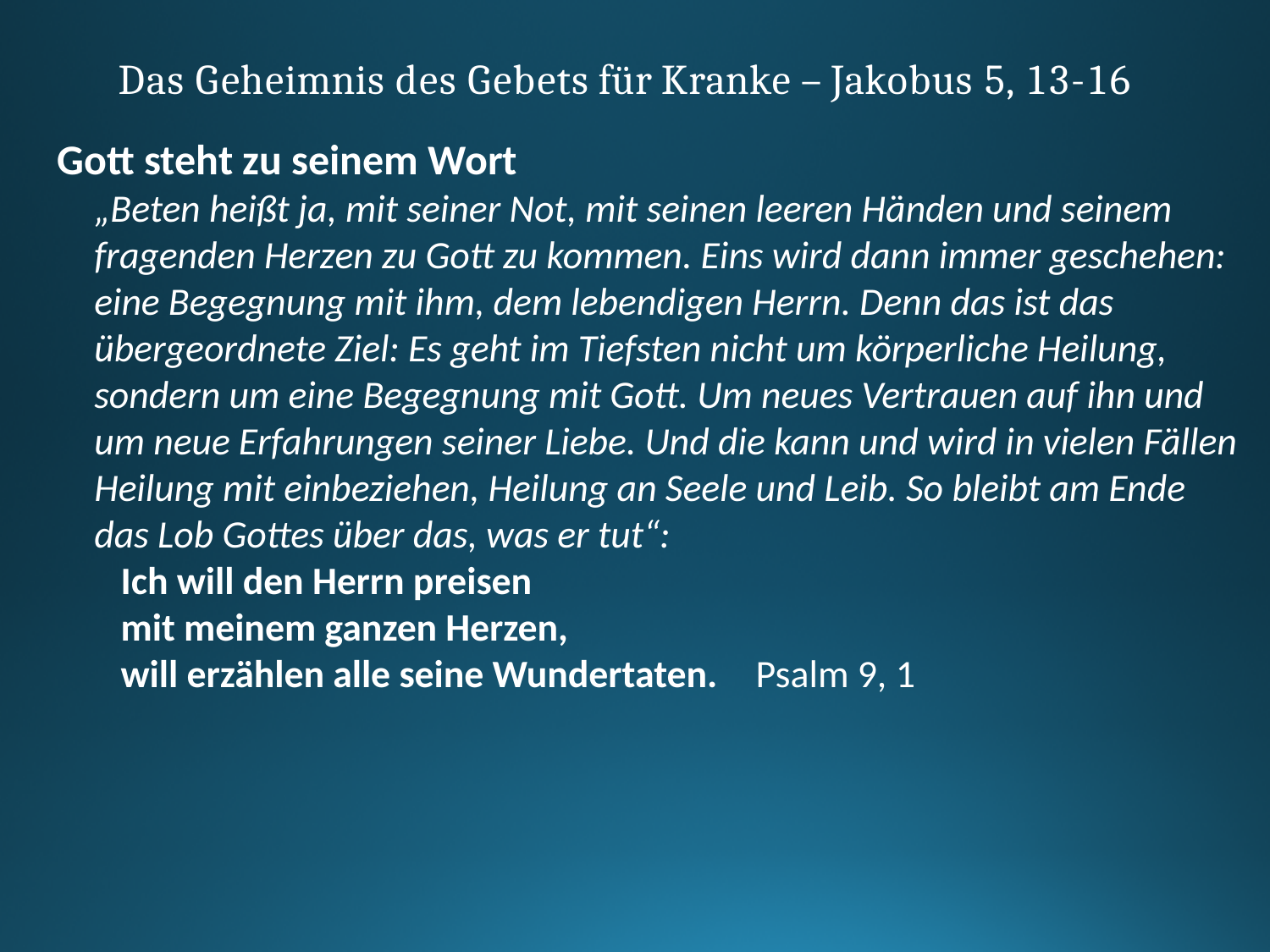

Das Geheimnis des Gebets für Kranke – Jakobus 5, 13-16
Gott steht zu seinem Wort
„Beten heißt ja, mit seiner Not, mit seinen leeren Händen und seinem fragenden Herzen zu Gott zu kommen. Eins wird dann immer geschehen: eine Begegnung mit ihm, dem lebendigen Herrn. Denn das ist das übergeordnete Ziel: Es geht im Tiefsten nicht um körperliche Heilung, sondern um eine Begegnung mit Gott. Um neues Vertrauen auf ihn und um neue Erfahrungen seiner Liebe. Und die kann und wird in vielen Fällen Heilung mit einbeziehen, Heilung an Seele und Leib. So bleibt am Ende das Lob Gottes über das, was er tut“:
Ich will den Herrn preisen
mit meinem ganzen Herzen,
will erzählen alle seine Wundertaten.  	Psalm 9, 1